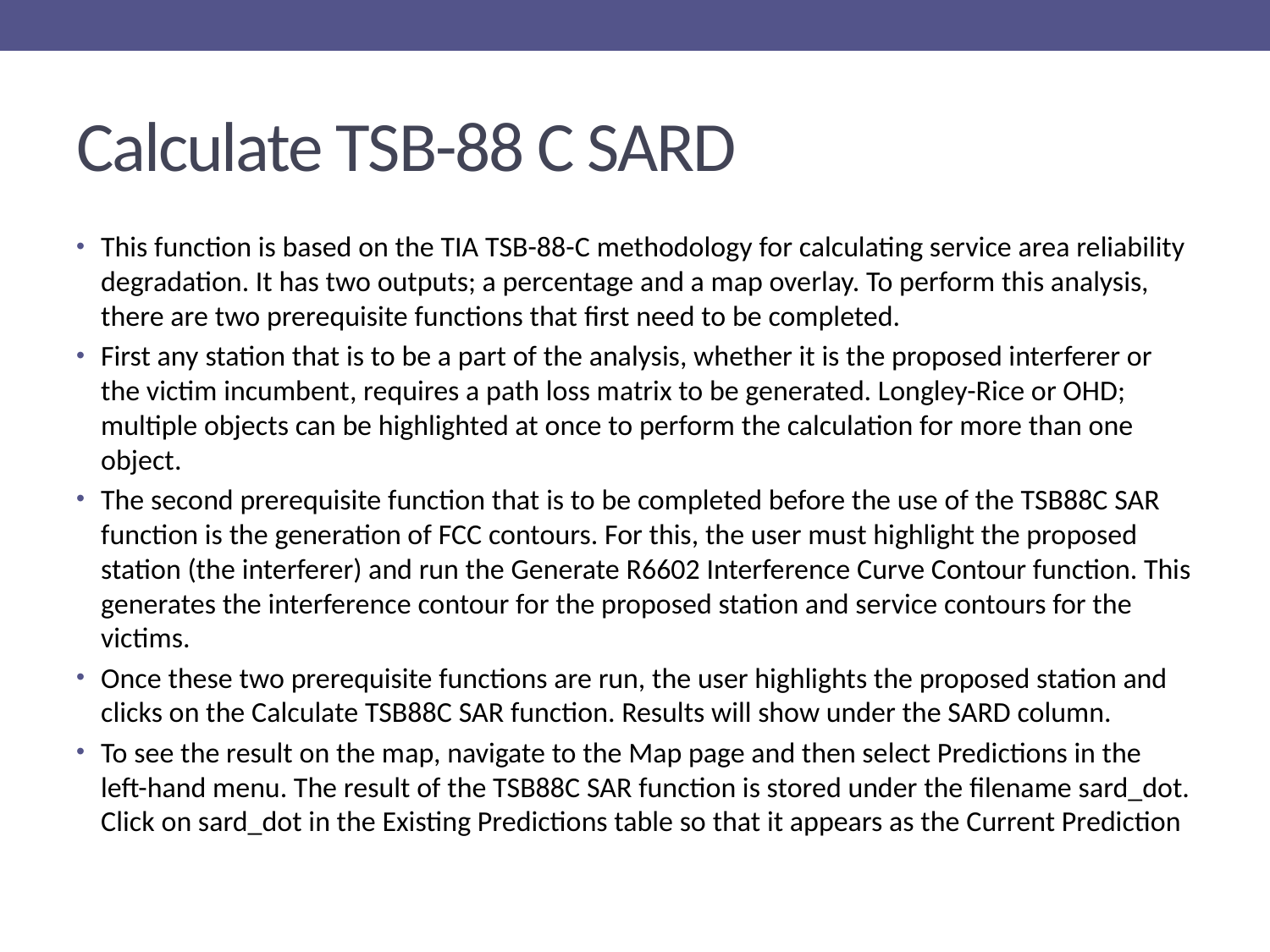

# Calculate TSB-88 C SARD
This function is based on the TIA TSB-88-C methodology for calculating service area reliability degradation. It has two outputs; a percentage and a map overlay. To perform this analysis, there are two prerequisite functions that first need to be completed.
First any station that is to be a part of the analysis, whether it is the proposed interferer or the victim incumbent, requires a path loss matrix to be generated. Longley-Rice or OHD; multiple objects can be highlighted at once to perform the calculation for more than one object.
The second prerequisite function that is to be completed before the use of the TSB88C SAR function is the generation of FCC contours. For this, the user must highlight the proposed station (the interferer) and run the Generate R6602 Interference Curve Contour function. This generates the interference contour for the proposed station and service contours for the victims.
Once these two prerequisite functions are run, the user highlights the proposed station and clicks on the Calculate TSB88C SAR function. Results will show under the SARD column.
To see the result on the map, navigate to the Map page and then select Predictions in the left-hand menu. The result of the TSB88C SAR function is stored under the filename sard_dot. Click on sard_dot in the Existing Predictions table so that it appears as the Current Prediction